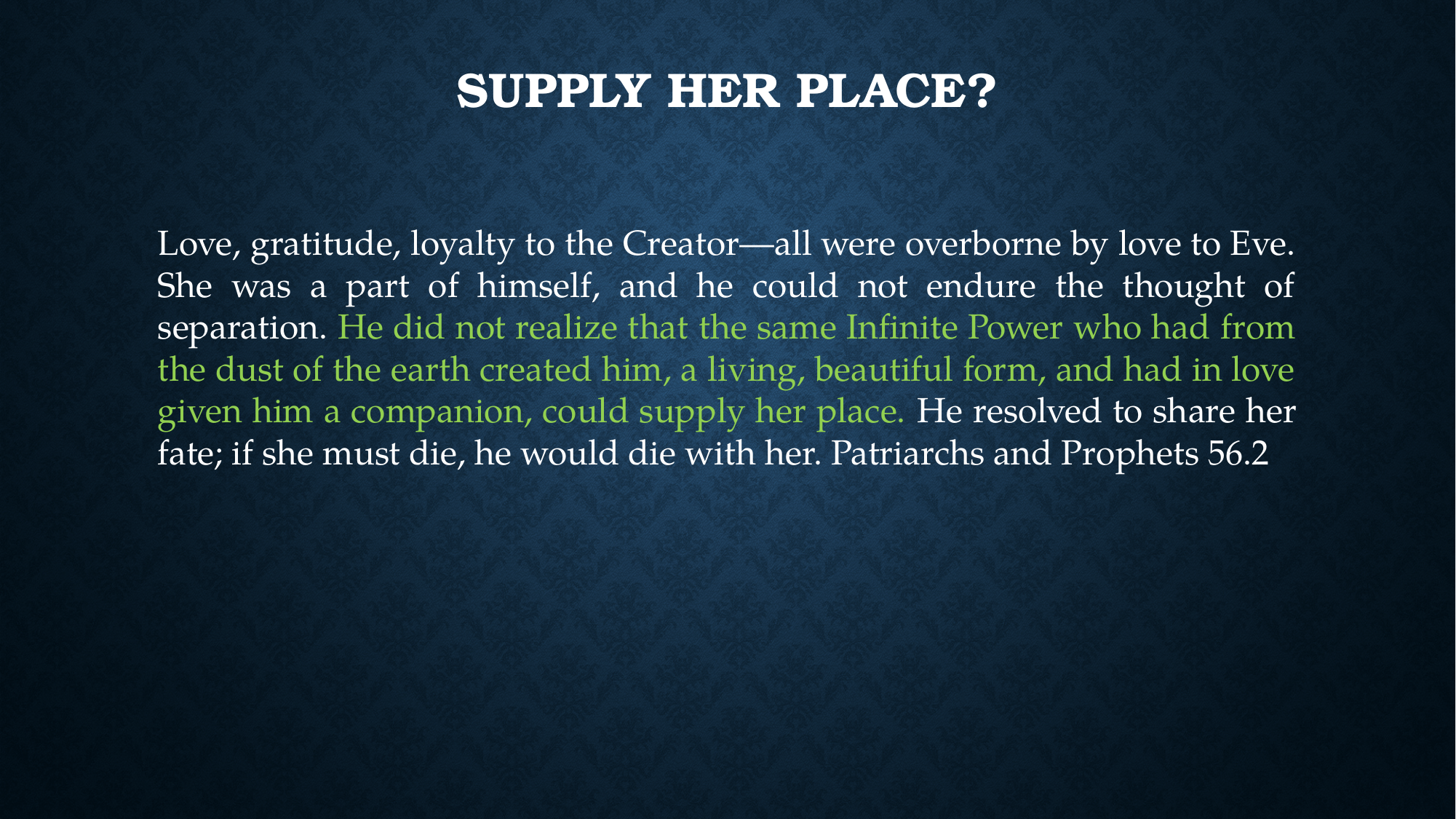

# Supply Her Place?
Love, gratitude, loyalty to the Creator—all were overborne by love to Eve. She was a part of himself, and he could not endure the thought of separation. He did not realize that the same Infinite Power who had from the dust of the earth created him, a living, beautiful form, and had in love given him a companion, could supply her place. He resolved to share her fate; if she must die, he would die with her. Patriarchs and Prophets 56.2